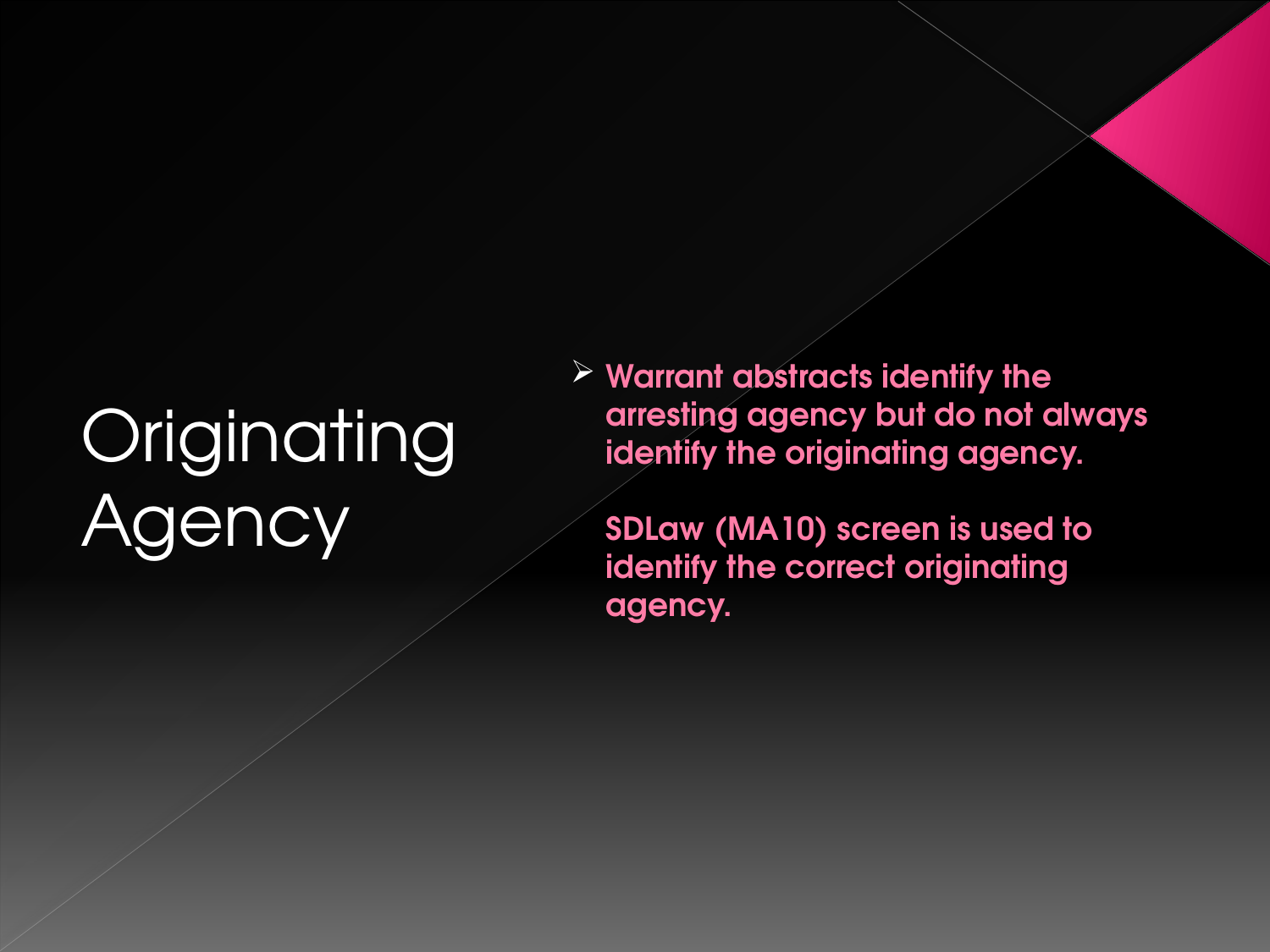

Originating Agency
# Warrant abstracts identify the arresting agency but do not always identify the originating agency. SDLaw (MA10) screen is used to identify the correct originating agency.